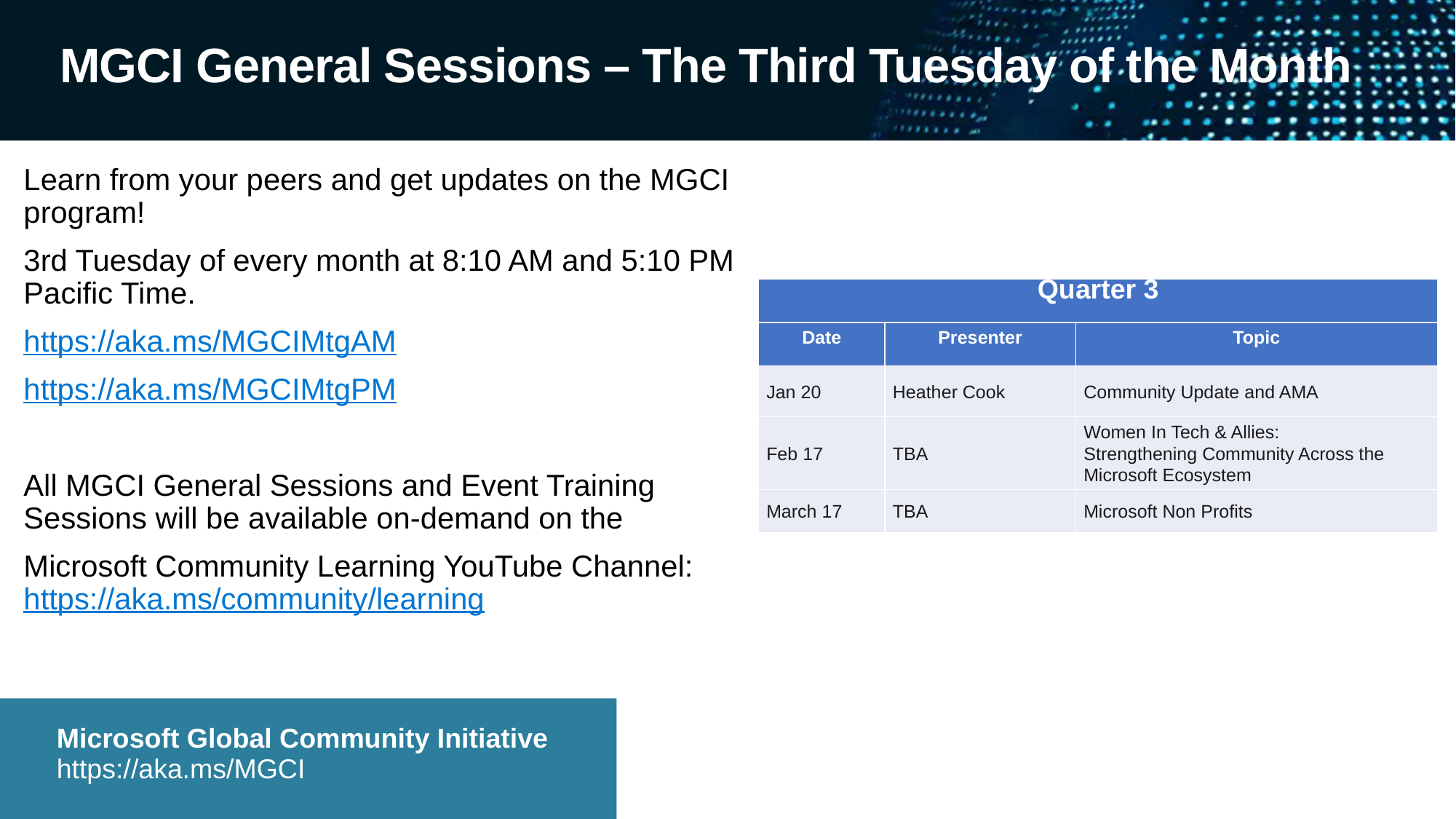

# MGCI General Sessions – The Third Tuesday of the Month

Learn from your peers and get updates on the MGCI program!
3rd Tuesday of every month at 8:10 AM and 5:10 PM Pacific Time.
https://aka.ms/MGCIMtgAM
https://aka.ms/MGCIMtgPM

All MGCI General Sessions and Event Training Sessions will be available on-demand on the
Microsoft Community Learning YouTube Channel: https://aka.ms/community/learning
| Quarter 3 |  |  |
| --- | --- | --- |
| Date | Presenter | Topic |
| Jan 20 | Heather Cook | Community Update and AMA |
| Feb 17 | TBA | Women In Tech & Allies: Strengthening Community Across the Microsoft Ecosystem |
| March 17 | TBA | Microsoft Non Profits |
| Microsoft Global Community Initiative https://aka.ms/MGCI |
| --- |